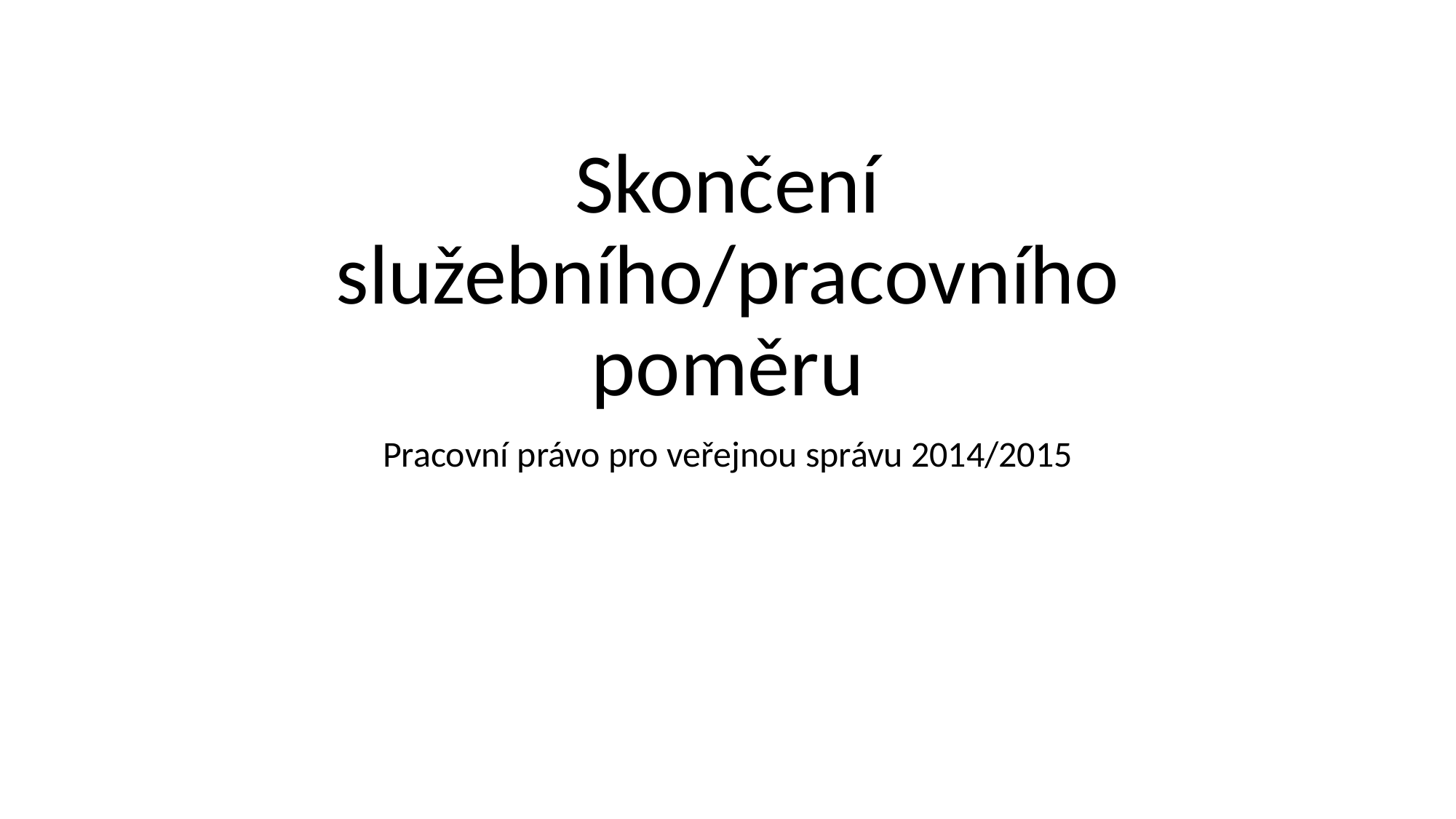

# Skončení služebního/pracovního poměru
Pracovní právo pro veřejnou správu 2014/2015